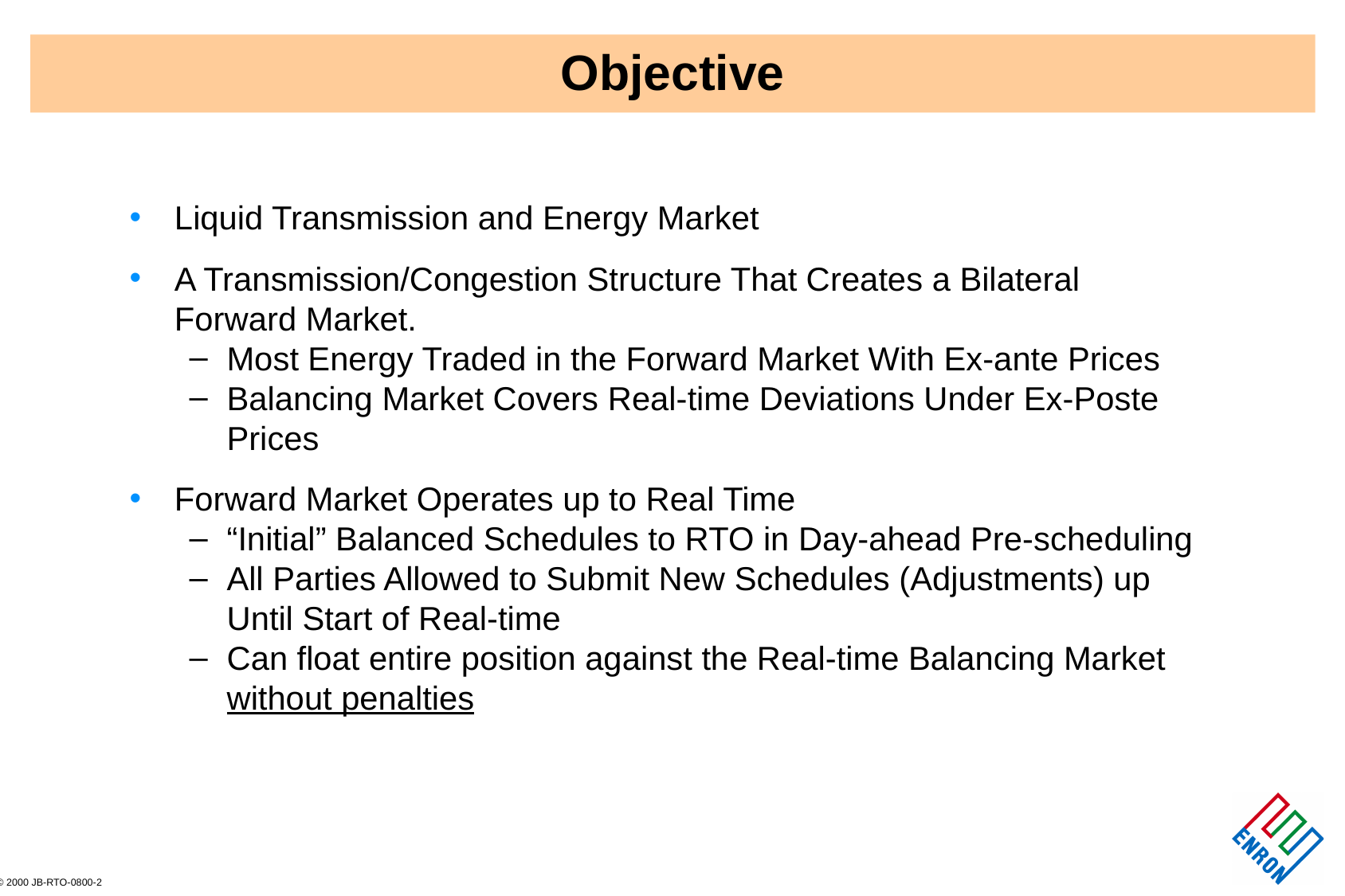

# Objective
Liquid Transmission and Energy Market
A Transmission/Congestion Structure That Creates a Bilateral Forward Market.
Most Energy Traded in the Forward Market With Ex-ante Prices
Balancing Market Covers Real-time Deviations Under Ex-Poste Prices
Forward Market Operates up to Real Time
“Initial” Balanced Schedules to RTO in Day-ahead Pre-scheduling
All Parties Allowed to Submit New Schedules (Adjustments) up Until Start of Real-time
Can float entire position against the Real-time Balancing Market without penalties